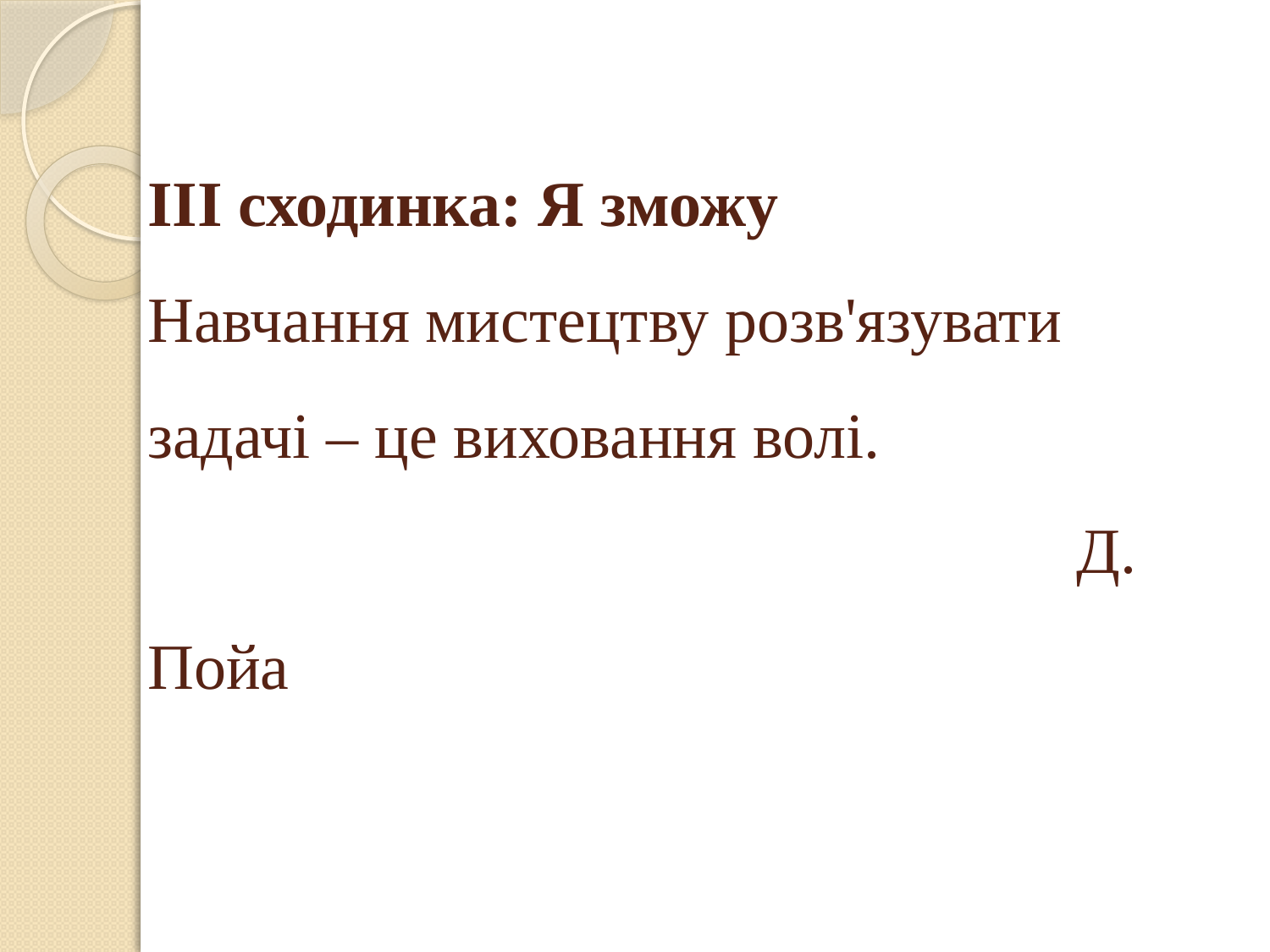

# ІІІ сходинка: Я зможу Навчання мистецтву розв'язувати задачі – це виховання волі. Д. Пойа